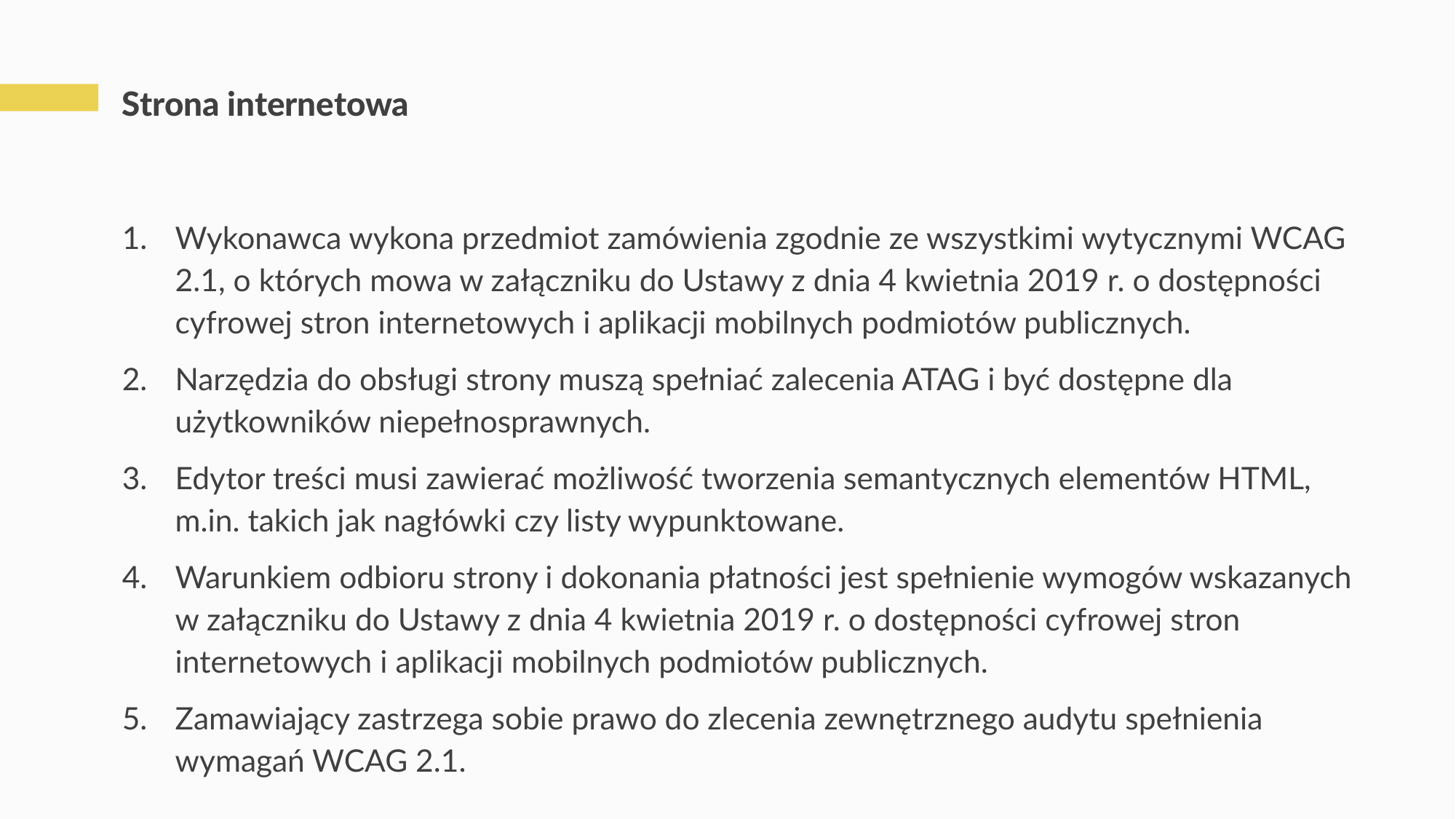

# Strona internetowa
Wykonawca wykona przedmiot zamówienia zgodnie ze wszystkimi wytycznymi WCAG 2.1, o których mowa w załączniku do Ustawy z dnia 4 kwietnia 2019 r. o dostępności cyfrowej stron internetowych i aplikacji mobilnych podmiotów publicznych.
Narzędzia do obsługi strony muszą spełniać zalecenia ATAG i być dostępne dla użytkowników niepełnosprawnych.
Edytor treści musi zawierać możliwość tworzenia semantycznych elementów HTML, m.in. takich jak nagłówki czy listy wypunktowane.
Warunkiem odbioru strony i dokonania płatności jest spełnienie wymogów wskazanych w załączniku do Ustawy z dnia 4 kwietnia 2019 r. o dostępności cyfrowej stron internetowych i aplikacji mobilnych podmiotów publicznych.
Zamawiający zastrzega sobie prawo do zlecenia zewnętrznego audytu spełnienia wymagań WCAG 2.1.